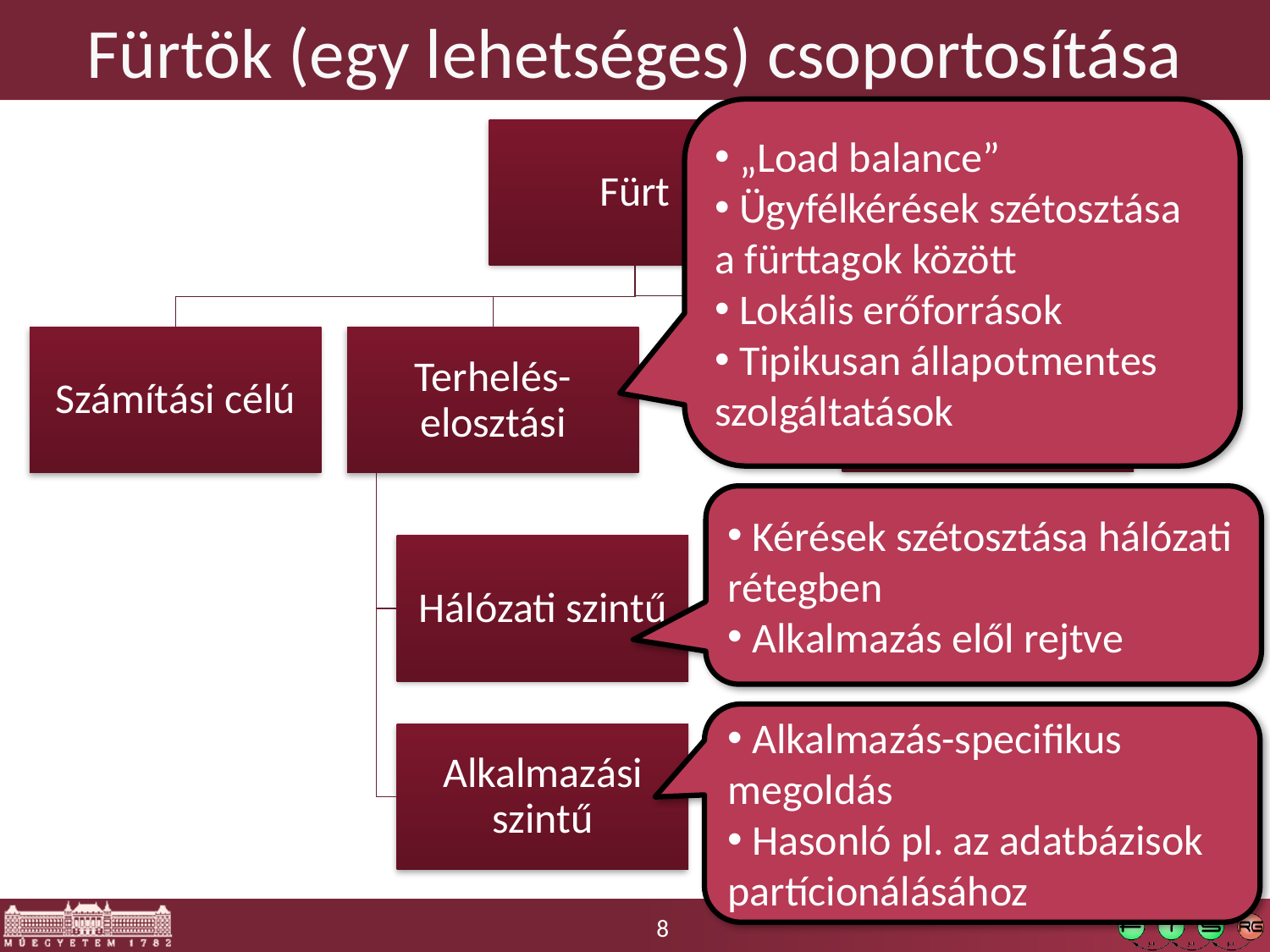

# Fürtök (egy lehetséges) csoportosítása
 „Load balance”
 Ügyfélkérések szétosztása a fürttagok között
 Lokális erőforrások
 Tipikusan állapotmentes szolgáltatások
Fürt
Számítási célú
Terhelés-elosztási
Hálózati szintű
Alkalmazási szintű
Nagy rendelkezésre állású
 Kérések szétosztása hálózati rétegben
 Alkalmazás elől rejtve
 Alkalmazás-specifikus megoldás
 Hasonló pl. az adatbázisok partícionálásához